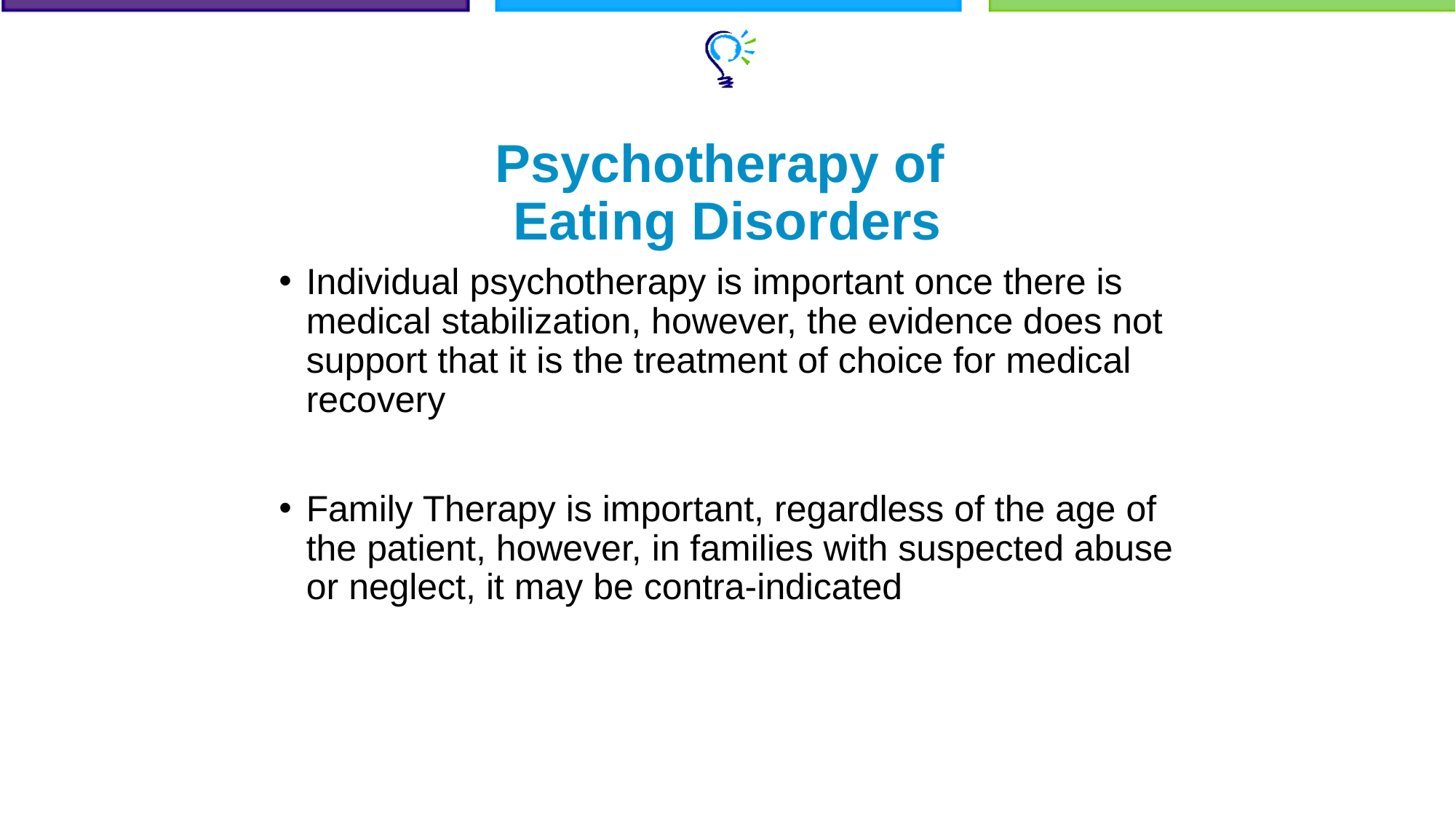

Psychotherapy of
Eating Disorders
Individual psychotherapy is important once there is medical stabilization, however, the evidence does not support that it is the treatment of choice for medical recovery

Family Therapy is important, regardless of the age of the patient, however, in families with suspected abuse or neglect, it may be contra-indicated